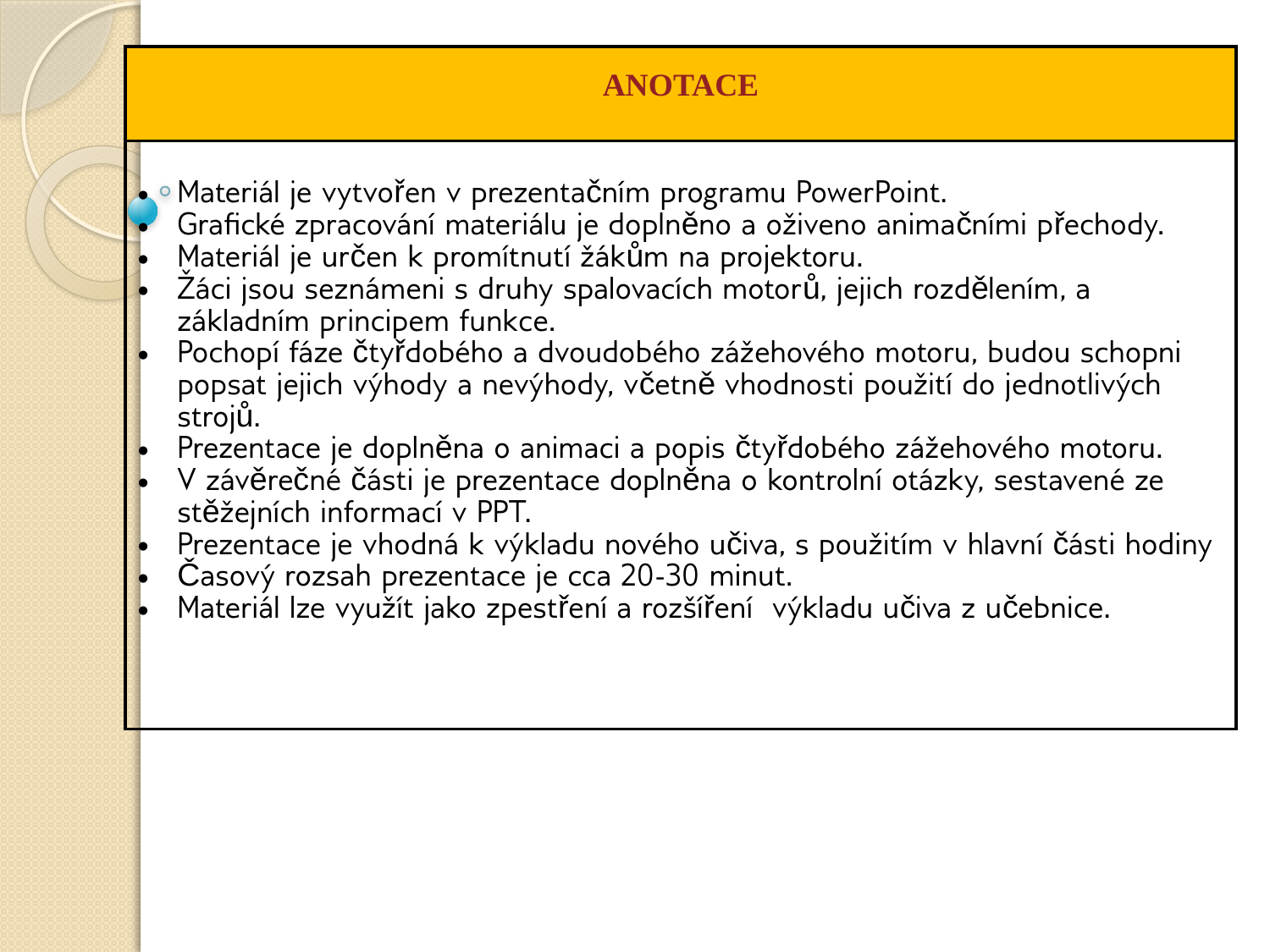

| ANOTACE |
| --- |
| Materiál je vytvořen v prezentačním programu PowerPoint. Grafické zpracování materiálu je doplněno a oživeno animačními přechody. Materiál je určen k promítnutí žákům na projektoru. Žáci jsou seznámeni s druhy spalovacích motorů, jejich rozdělením, a základním principem funkce. Pochopí fáze čtyřdobého a dvoudobého zážehového motoru, budou schopni popsat jejich výhody a nevýhody, včetně vhodnosti použití do jednotlivých strojů. Prezentace je doplněna o animaci a popis čtyřdobého zážehového motoru. V závěrečné části je prezentace doplněna o kontrolní otázky, sestavené ze stěžejních informací v PPT. Prezentace je vhodná k výkladu nového učiva, s použitím v hlavní části hodiny Časový rozsah prezentace je cca 20-30 minut. Materiál lze využít jako zpestření a rozšíření výkladu učiva z učebnice. |